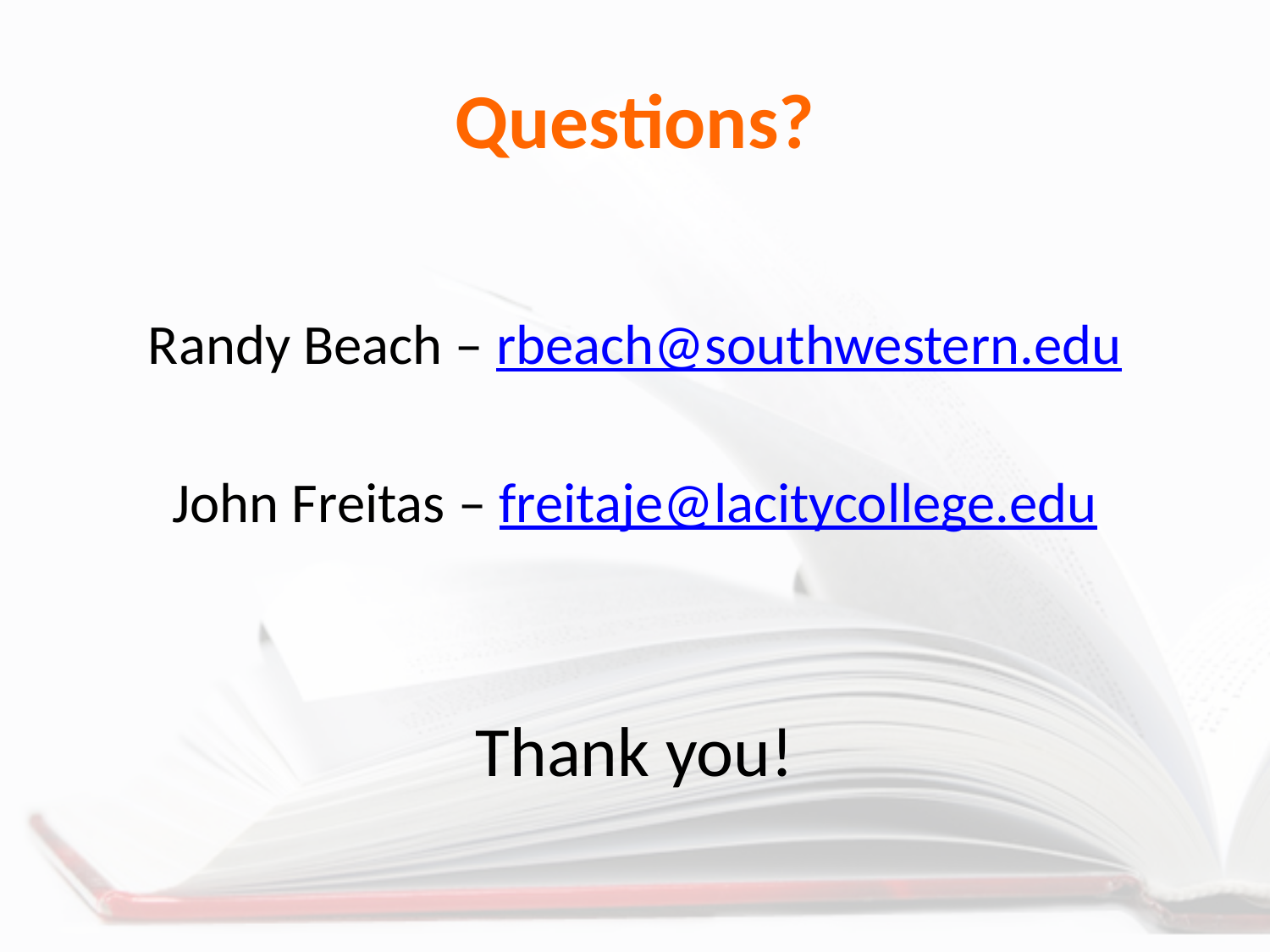

# Questions?

Randy Beach – rbeach@southwestern.edu

John Freitas – freitaje@lacitycollege.edu

Thank you!